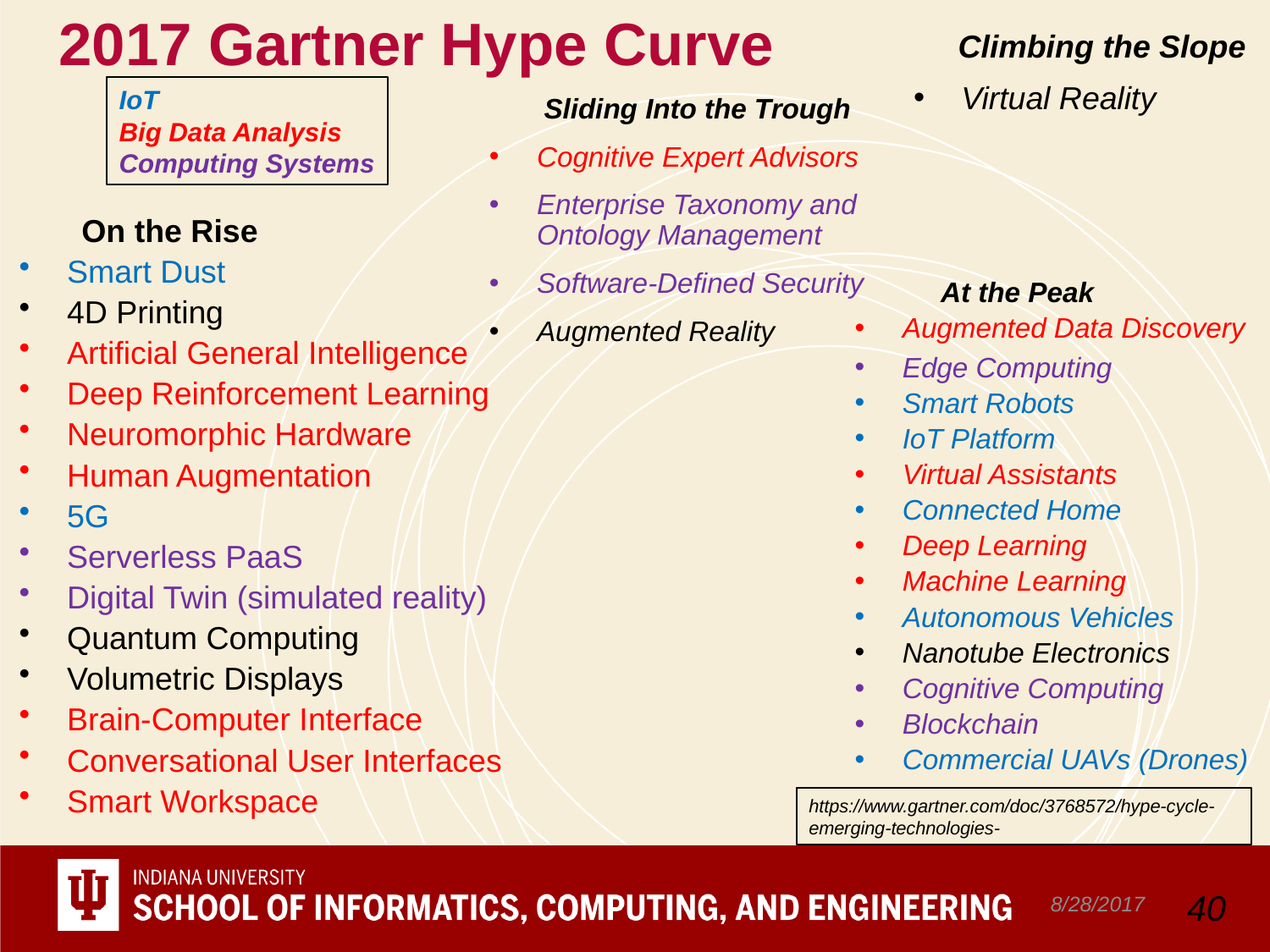

# 2017 Gartner Hype Curve
     Climbing the Slope
Virtual Reality
IoT
Big Data Analysis
Computing Systems
       Sliding Into the Trough
Cognitive Expert Advisors
Enterprise Taxonomy and Ontology Management
Software-Defined Security
Augmented Reality
       On the Rise
Smart Dust
4D Printing
Artificial General Intelligence
Deep Reinforcement Learning
Neuromorphic Hardware
Human Augmentation
5G
Serverless PaaS
Digital Twin (simulated reality)
Quantum Computing
Volumetric Displays
Brain-Computer Interface
Conversational User Interfaces
Smart Workspace

           At the Peak
Augmented Data Discovery
Edge Computing
Smart Robots
IoT Platform
Virtual Assistants
Connected Home
Deep Learning
Machine Learning
Autonomous Vehicles
Nanotube Electronics
Cognitive Computing
Blockchain
Commercial UAVs (Drones)
https://www.gartner.com/doc/3768572/hype-cycle-emerging-technologies-
8/28/2017